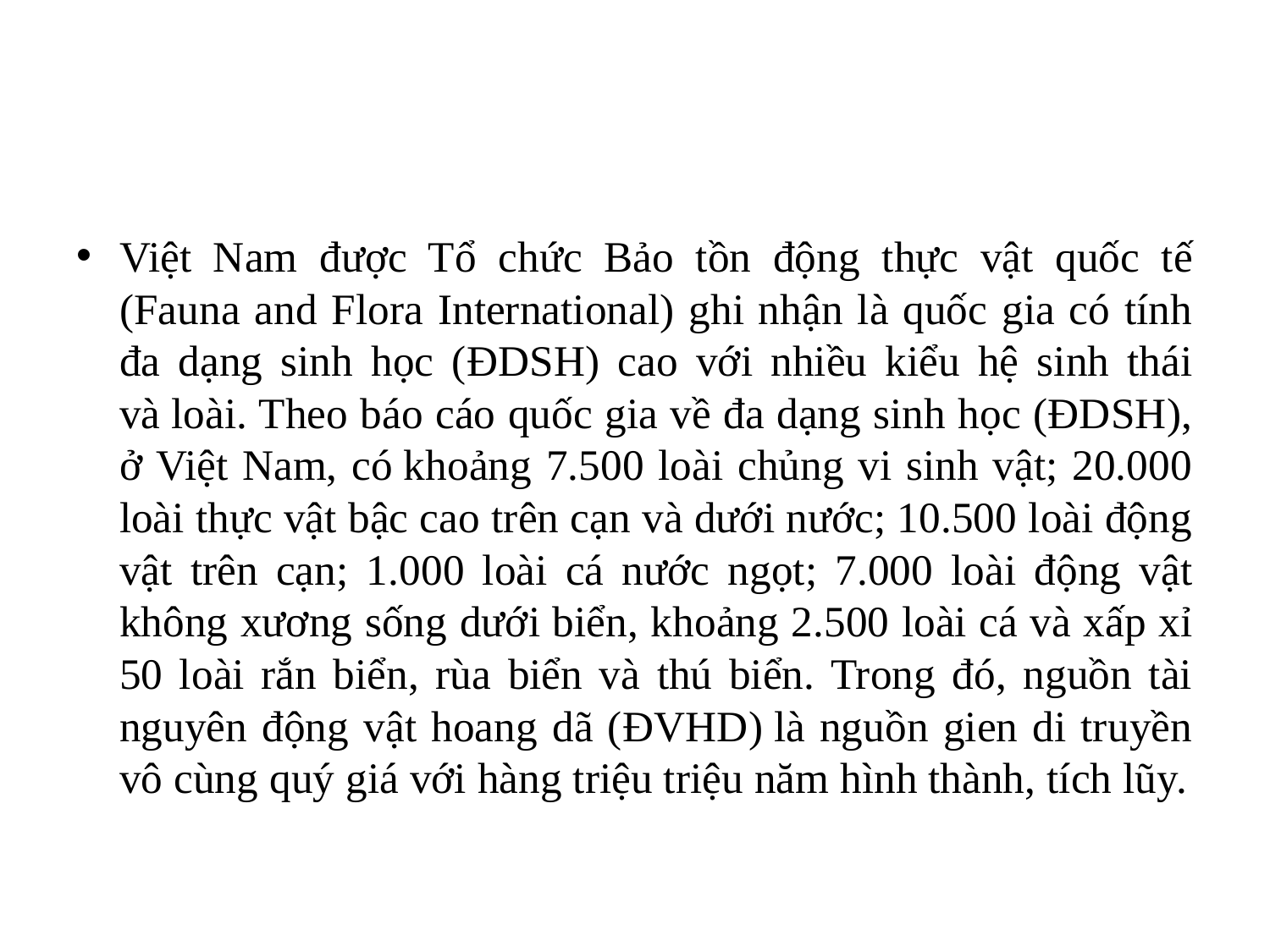

#
Việt Nam được Tổ chức Bảo tồn động thực vật quốc tế (Fauna and Flora International) ghi nhận là quốc gia có tính đa dạng sinh học (ĐDSH) cao với nhiều kiểu hệ sinh thái và loài. Theo báo cáo quốc gia về đa dạng sinh học (ĐDSH), ở Việt Nam, có khoảng 7.500 loài chủng vi sinh vật; 20.000 loài thực vật bậc cao trên cạn và dưới nước; 10.500 loài động vật trên cạn; 1.000 loài cá nước ngọt; 7.000 loài động vật không xương sống dưới biển, khoảng 2.500 loài cá và xấp xỉ 50 loài rắn biển, rùa biển và thú biển. Trong đó, nguồn tài nguyên động vật hoang dã (ĐVHD) là nguồn gien di truyền vô cùng quý giá với hàng triệu triệu năm hình thành, tích lũy.